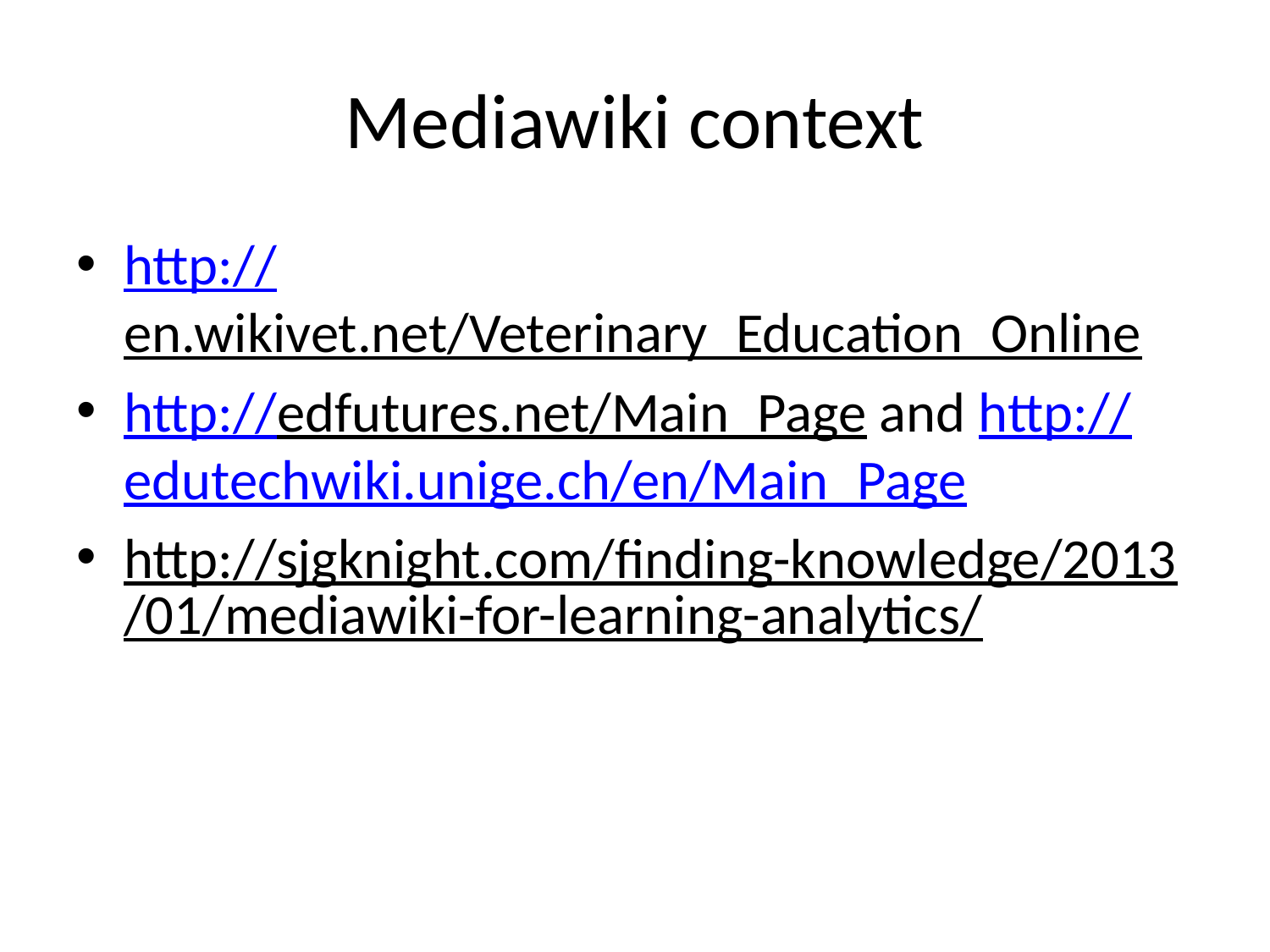

# Mediawiki context
http://en.wikivet.net/Veterinary_Education_Online
http://edfutures.net/Main_Page and http://edutechwiki.unige.ch/en/Main_Page
http://sjgknight.com/finding-knowledge/2013/01/mediawiki-for-learning-analytics/